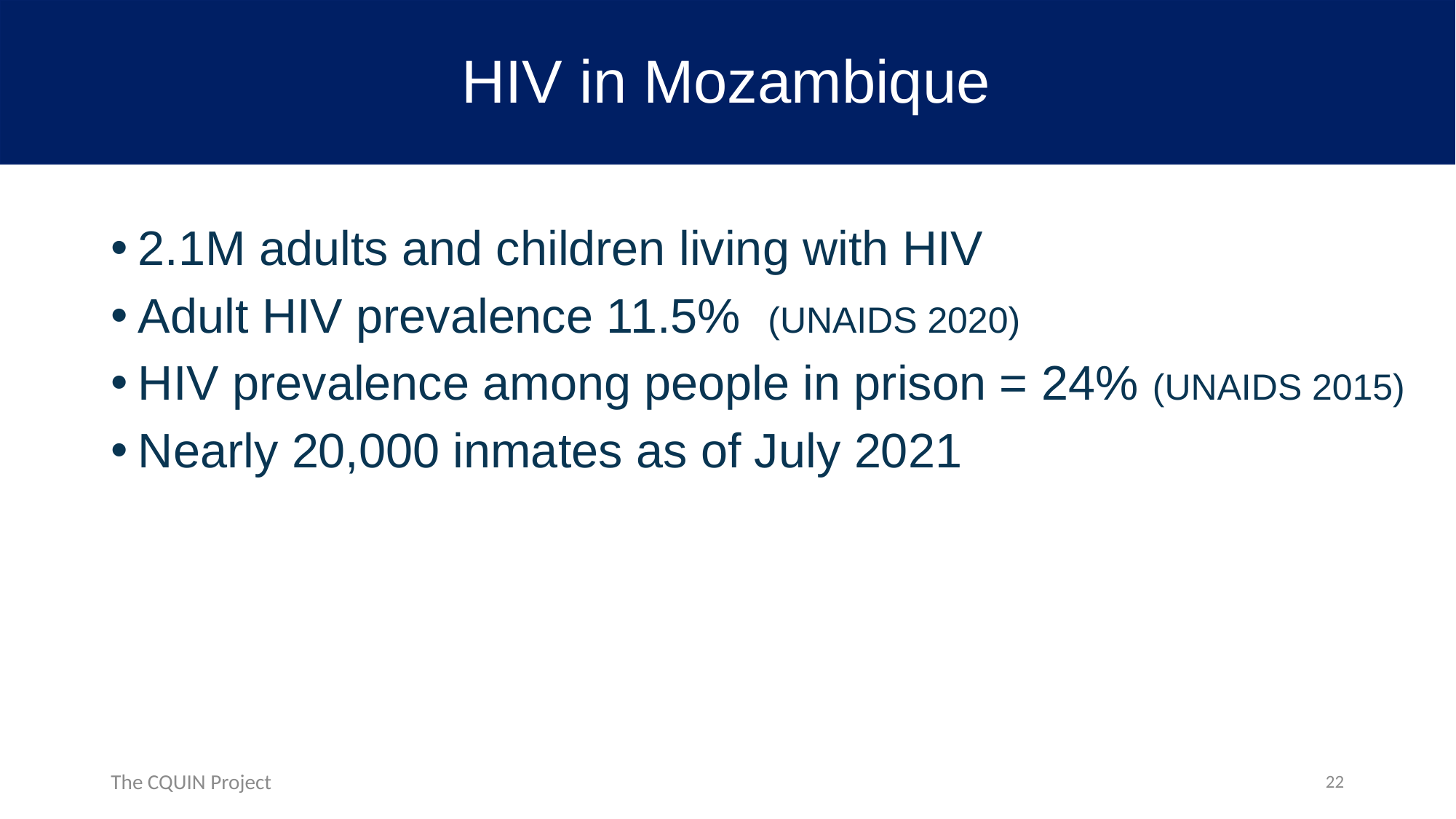

# HIV in Mozambique
2.1M adults and children living with HIV
Adult HIV prevalence 11.5%  (UNAIDS 2020)
HIV prevalence among people in prison = 24% (UNAIDS 2015)
Nearly 20,000 inmates as of July 2021

22